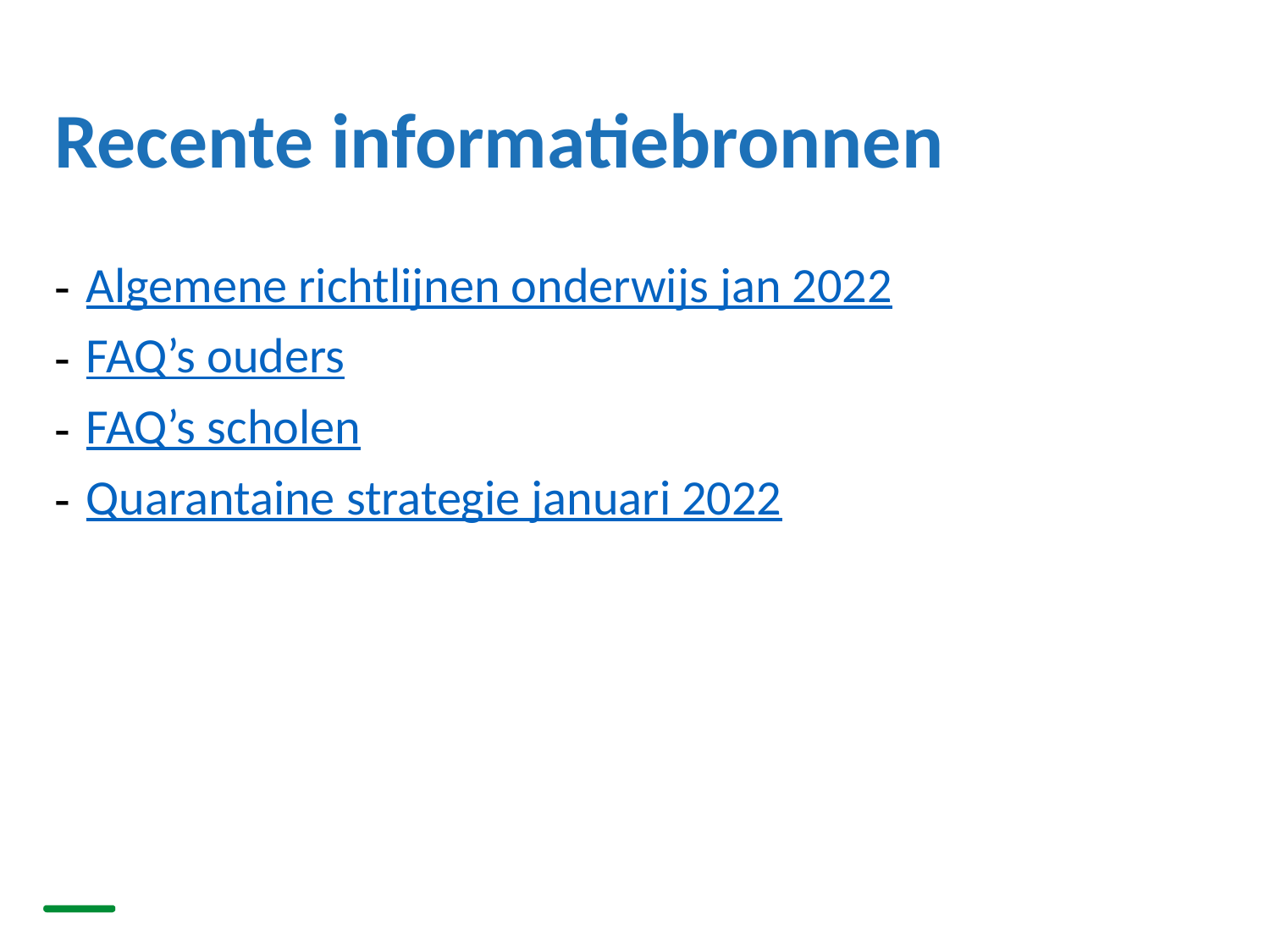

# Recente informatiebronnen
Algemene richtlijnen onderwijs jan 2022
FAQ’s ouders
FAQ’s scholen
Quarantaine strategie januari 2022